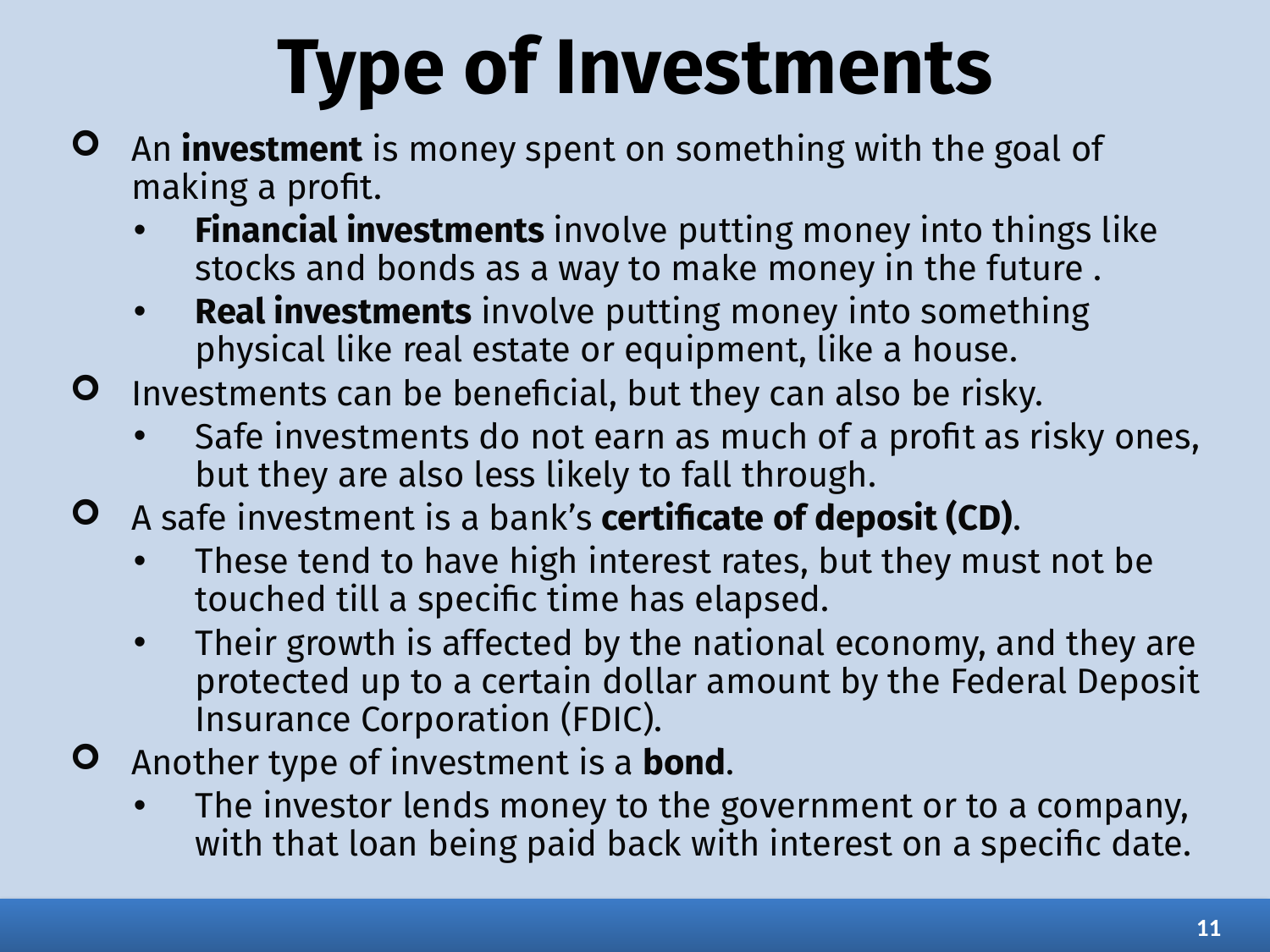

# Type of Investments
An investment is money spent on something with the goal of making a profit.
Financial investments involve putting money into things like stocks and bonds as a way to make money in the future .
Real investments involve putting money into something physical like real estate or equipment, like a house.
Investments can be beneficial, but they can also be risky.
Safe investments do not earn as much of a profit as risky ones, but they are also less likely to fall through.
A safe investment is a bank’s certificate of deposit (CD).
These tend to have high interest rates, but they must not be touched till a specific time has elapsed.
Their growth is affected by the national economy, and they are protected up to a certain dollar amount by the Federal Deposit Insurance Corporation (FDIC).
Another type of investment is a bond.
The investor lends money to the government or to a company, with that loan being paid back with interest on a specific date.
11